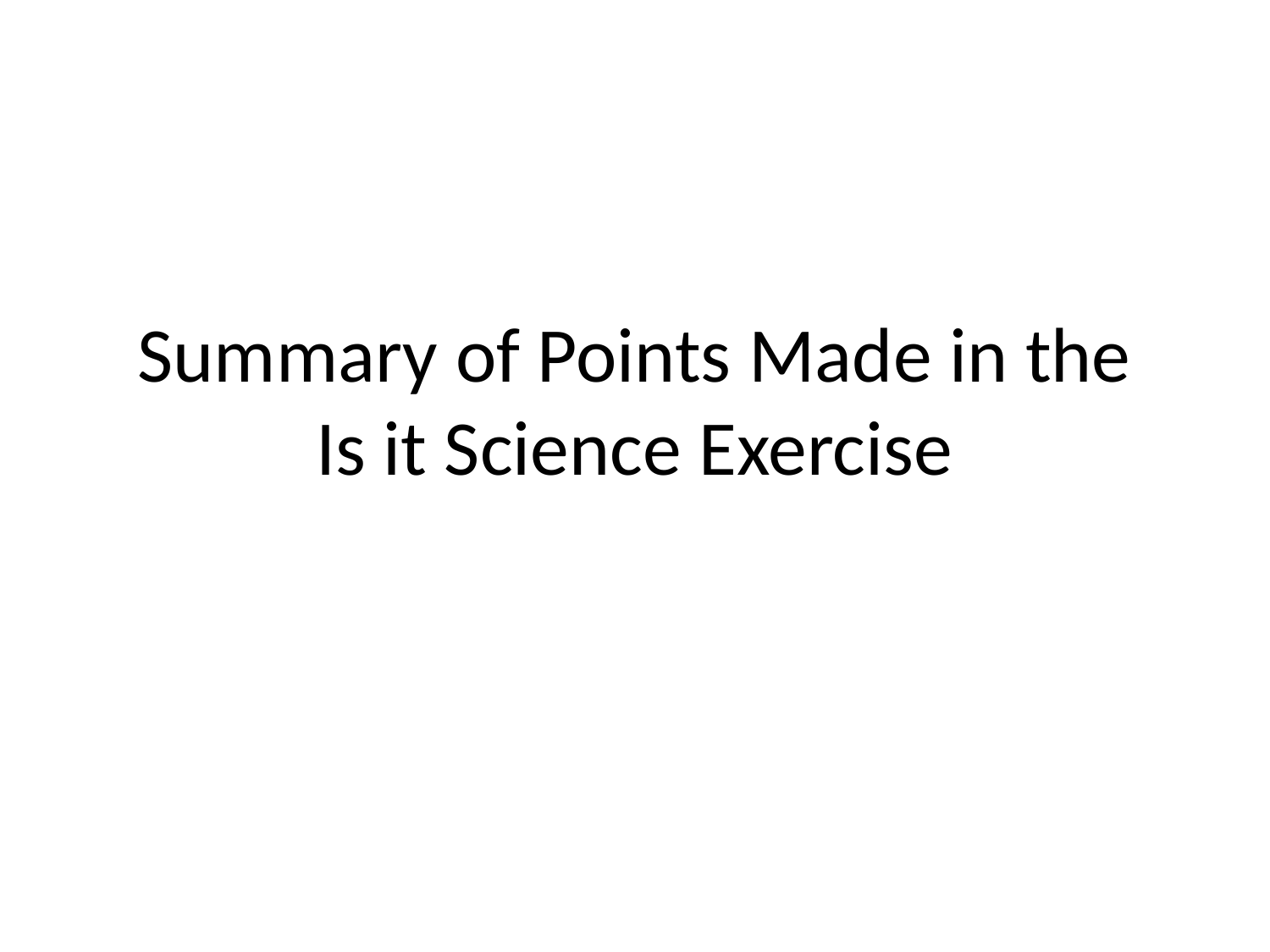

# Summary of Points Made in the Is it Science Exercise